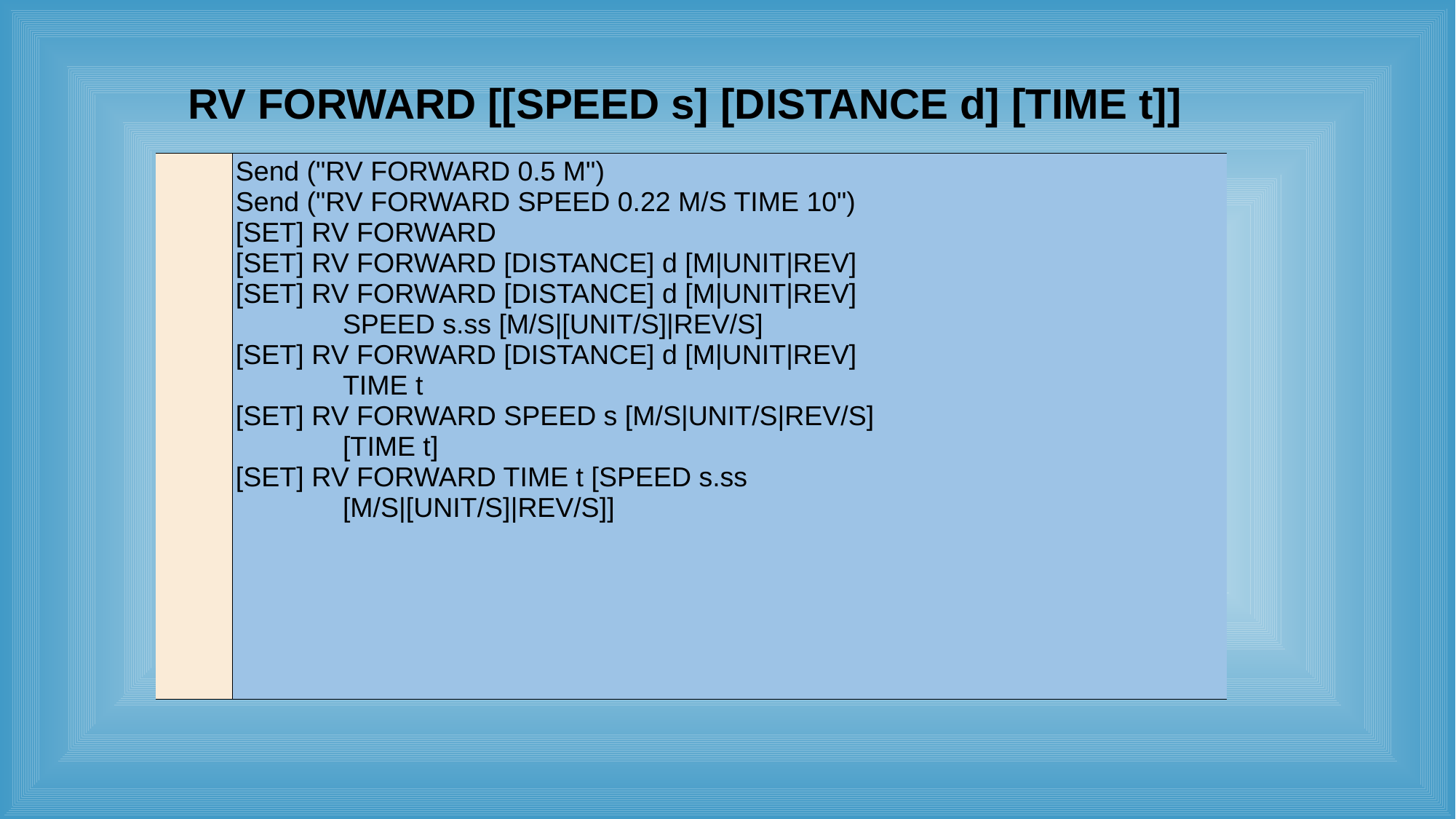

| RV FORWARD [[SPEED s] [DISTANCE d] [TIME t]] |  |
| --- | --- |
|  | Send ("RV FORWARD 0.5 M") Send ("RV FORWARD SPEED 0.22 M/S TIME 10") [SET] RV FORWARD [SET] RV FORWARD [DISTANCE] d [M|UNIT|REV] [SET] RV FORWARD [DISTANCE] d [M|UNIT|REV]               SPEED s.ss [M/S|[UNIT/S]|REV/S] [SET] RV FORWARD [DISTANCE] d [M|UNIT|REV]               TIME t [SET] RV FORWARD SPEED s [M/S|UNIT/S|REV/S]               [TIME t] [SET] RV FORWARD TIME t [SPEED s.ss               [M/S|[UNIT/S]|REV/S]] |